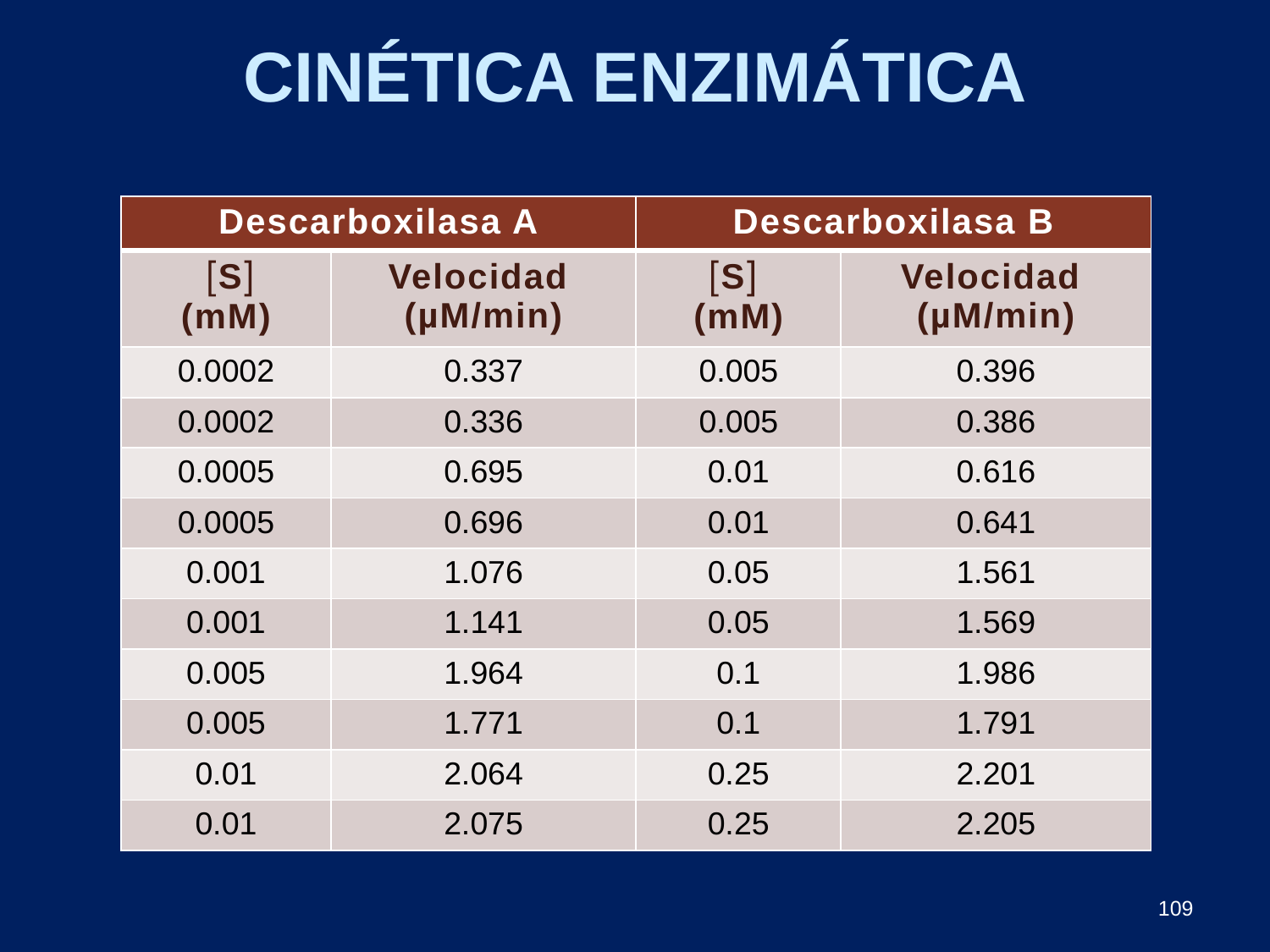

Cinética enzimática
| Descarboxilasa A |  | Descarboxilasa B |  |
| --- | --- | --- | --- |
| [S] (mM) | Velocidad (µM/min) | [S] (mM) | Velocidad (µM/min) |
| 0.0002 | 0.337 | 0.005 | 0.396 |
| 0.0002 | 0.336 | 0.005 | 0.386 |
| 0.0005 | 0.695 | 0.01 | 0.616 |
| 0.0005 | 0.696 | 0.01 | 0.641 |
| 0.001 | 1.076 | 0.05 | 1.561 |
| 0.001 | 1.141 | 0.05 | 1.569 |
| 0.005 | 1.964 | 0.1 | 1.986 |
| 0.005 | 1.771 | 0.1 | 1.791 |
| 0.01 | 2.064 | 0.25 | 2.201 |
| 0.01 | 2.075 | 0.25 | 2.205 |

109